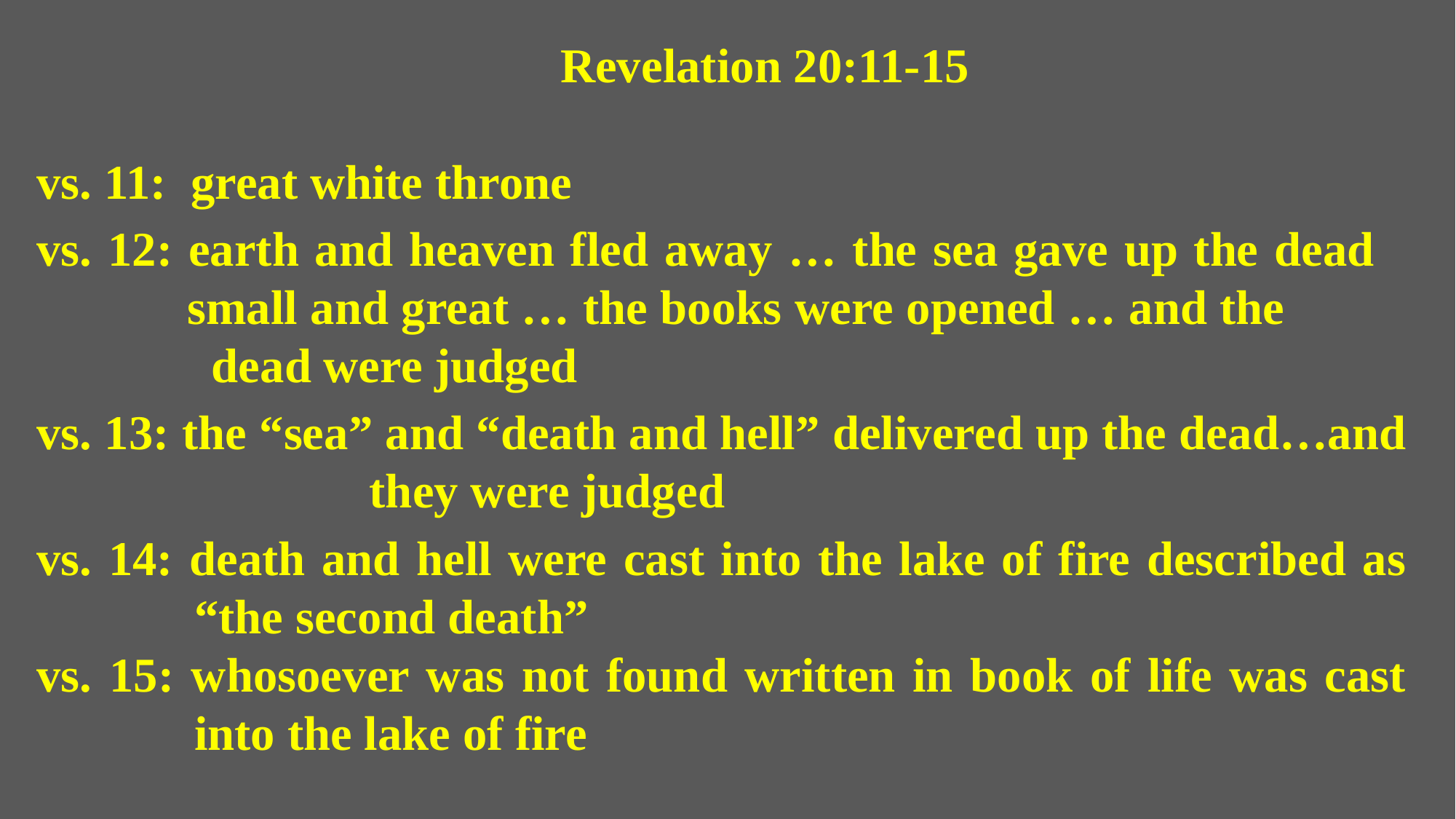

Revelation 20:11-15

vs. 11:  great white throne
vs. 12: earth and heaven fled away … the sea gave up the dead   small and great … the books were opened … and the 	    dead were judged
vs. 13: the “sea” and “death and hell” delivered up the dead…and 	      they were judged
vs. 14: death and hell were cast into the lake of fire described as 	    “the second death”
vs. 15: whosoever was not found written in book of life was cast 	    into the lake of fire